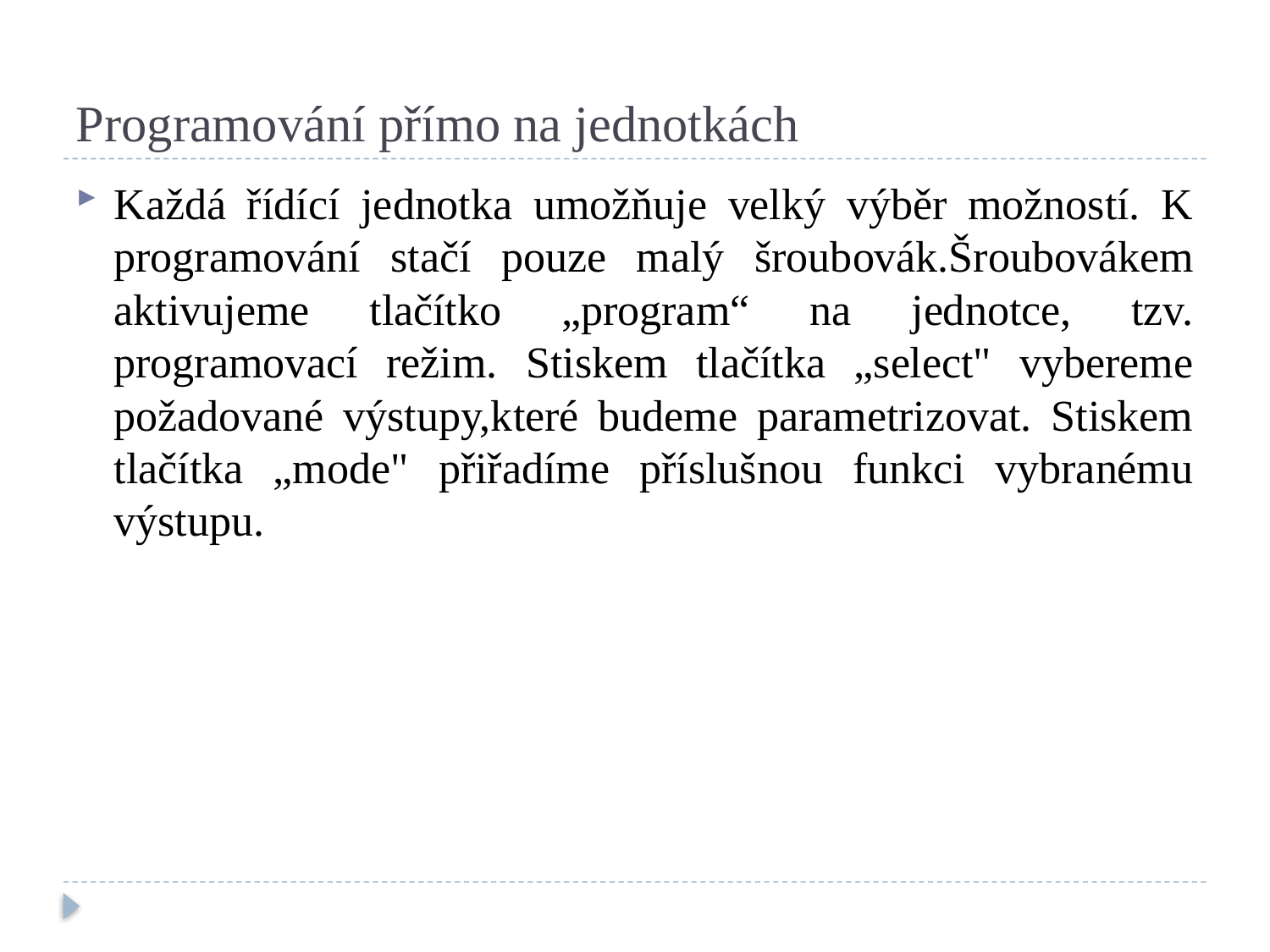

# Programování přímo na jednotkách
Každá řídící jednotka umožňuje velký výběr možností. K programování stačí pouze malý šroubovák.Šroubovákem aktivujeme tlačítko „program“ na jednotce, tzv. programovací režim. Stiskem tlačítka „select" vybereme požadované výstupy,které budeme parametrizovat. Stiskem tlačítka „mode" přiřadíme příslušnou funkci vybranému výstupu.